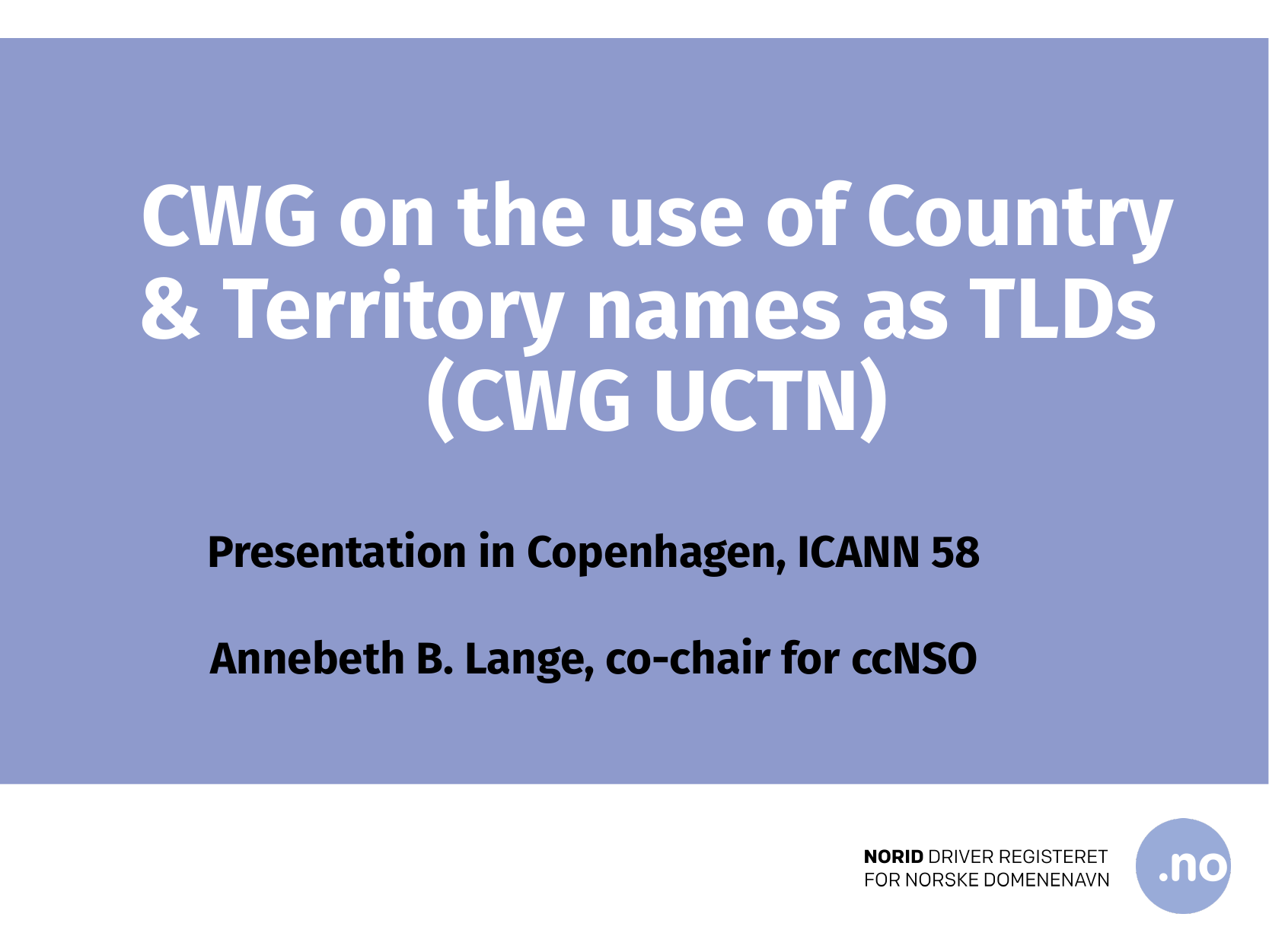

# CWG on the use of Country & Territory names as TLDs (CWG UCTN)
Presentation in Copenhagen, ICANN 58

Annebeth B. Lange, co-chair for ccNSO